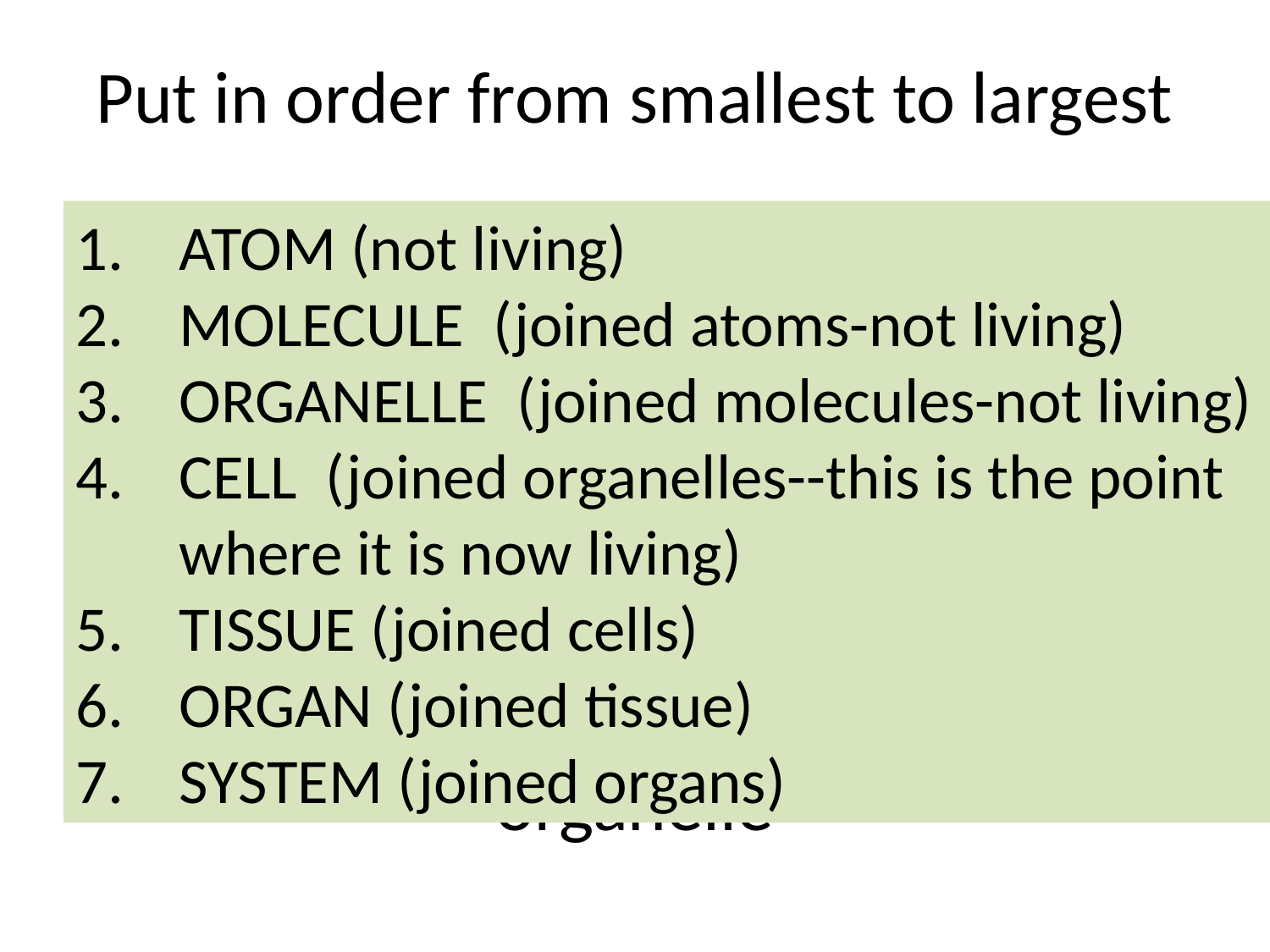

# Put in order from smallest to largest tissue organ atom cell system molecule organelle
ATOM (not living)
MOLECULE  (joined atoms-not living)
ORGANELLE  (joined molecules-not living)
CELL  (joined organelles--this is the point where it is now living)
TISSUE (joined cells)
ORGAN (joined tissue)
SYSTEM (joined organs)